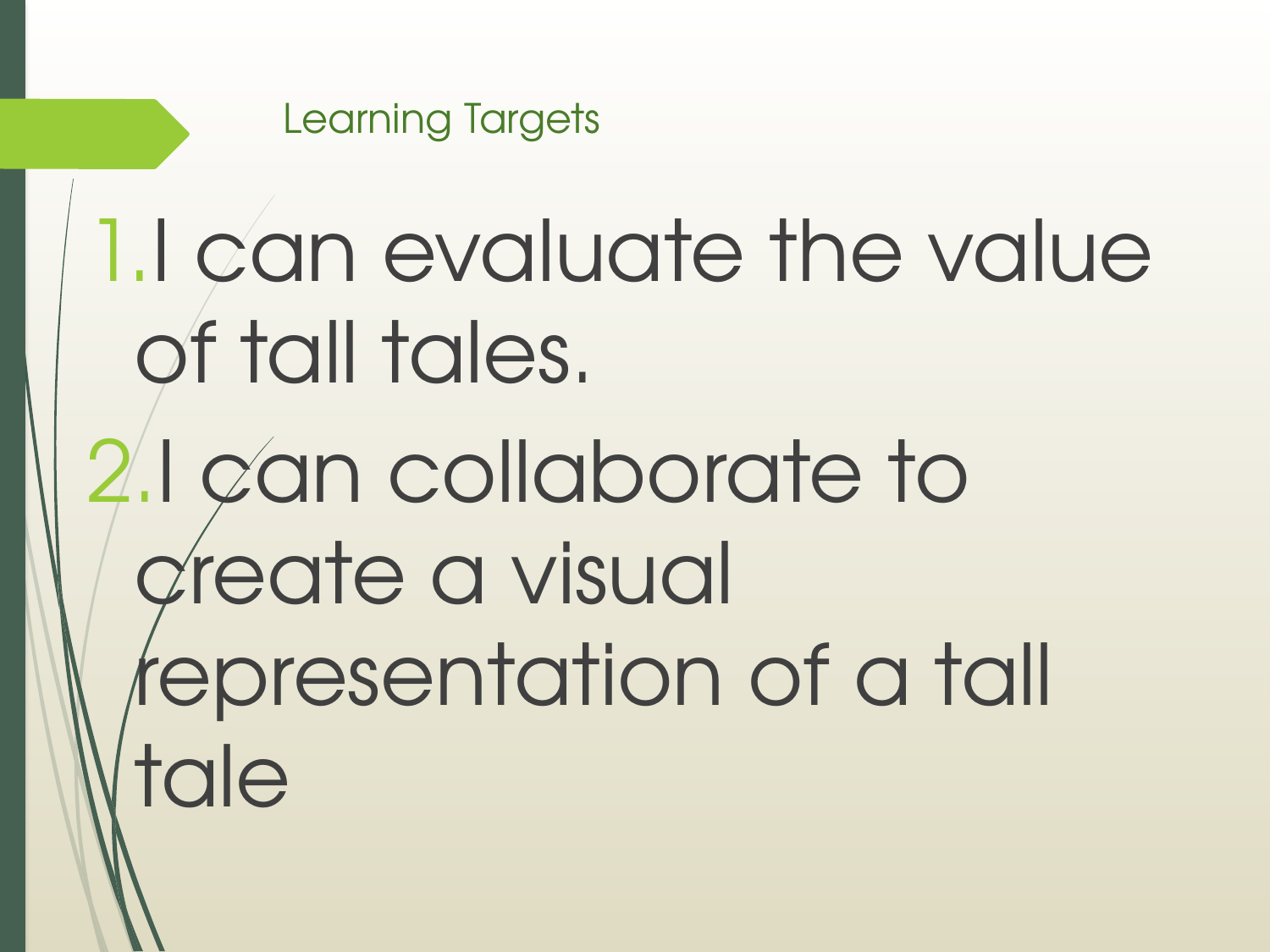

# Learning Targets
I can evaluate the value of tall tales.
I can collaborate to create a visual representation of a tall tale